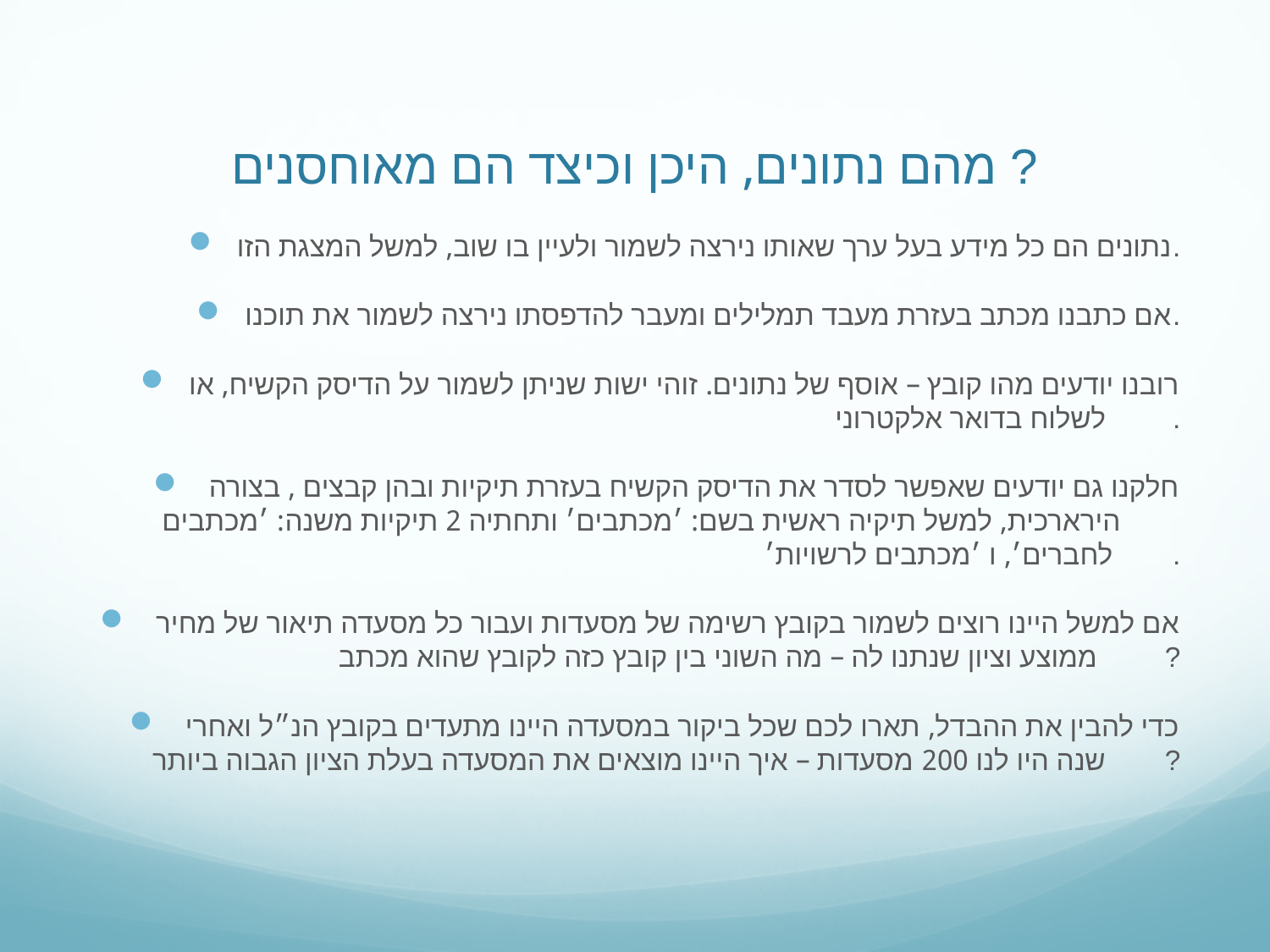

# מהם נתונים, היכן וכיצד הם מאוחסנים ?
נתונים הם כל מידע בעל ערך שאותו נירצה לשמור ולעיין בו שוב, למשל המצגת הזו.
אם כתבנו מכתב בעזרת מעבד תמלילים ומעבר להדפסתו נירצה לשמור את תוכנו.
רובנו יודעים מהו קובץ – אוסף של נתונים. זוהי ישות שניתן לשמור על הדיסק הקשיח, או
         לשלוח בדואר אלקטרוני.
חלקנו גם יודעים שאפשר לסדר את הדיסק הקשיח בעזרת תיקיות ובהן קבצים , בצורה
        הירארכית, למשל תיקיה ראשית בשם: ׳מכתבים׳ ותחתיה 2 תיקיות משנה: ׳מכתבים
        לחברים׳, ו ׳מכתבים לרשויות׳.
אם למשל היינו רוצים לשמור בקובץ רשימה של מסעדות ועבור כל מסעדה תיאור של מחיר
         ממוצע וציון שנתנו לה – מה השוני בין קובץ כזה לקובץ שהוא מכתב?
כדי להבין את ההבדל, תארו לכם שכל ביקור במסעדה היינו מתעדים בקובץ הנ״ל ואחרי
        שנה היו לנו 200 מסעדות – איך היינו מוצאים את המסעדה בעלת הציון הגבוה ביותר?